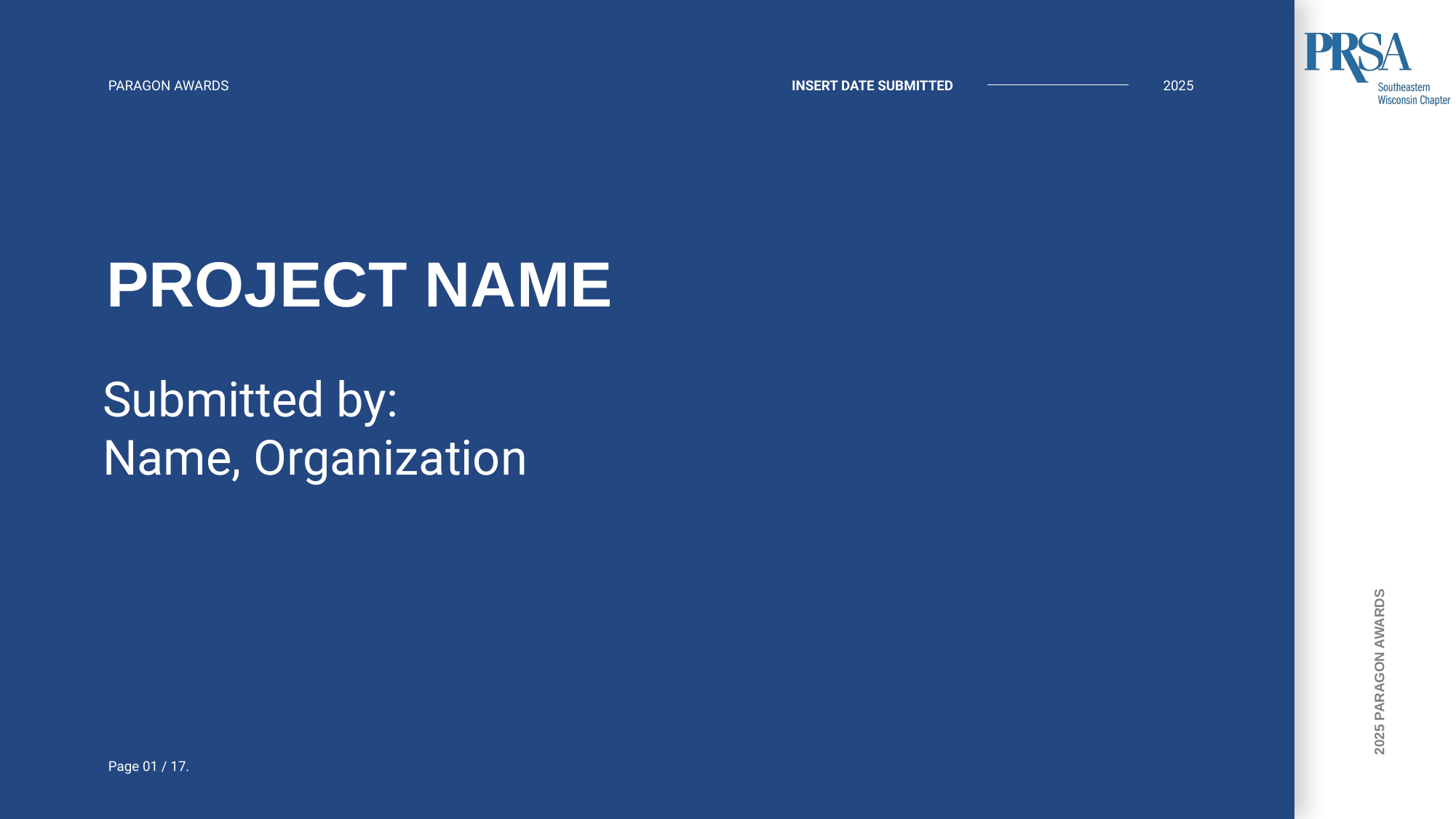

PARAGON AWARDS
INSERT DATE SUBMITTED
2025

PROJECT NAME
Submitted by:
Name, Organization
Page 01 / 17.